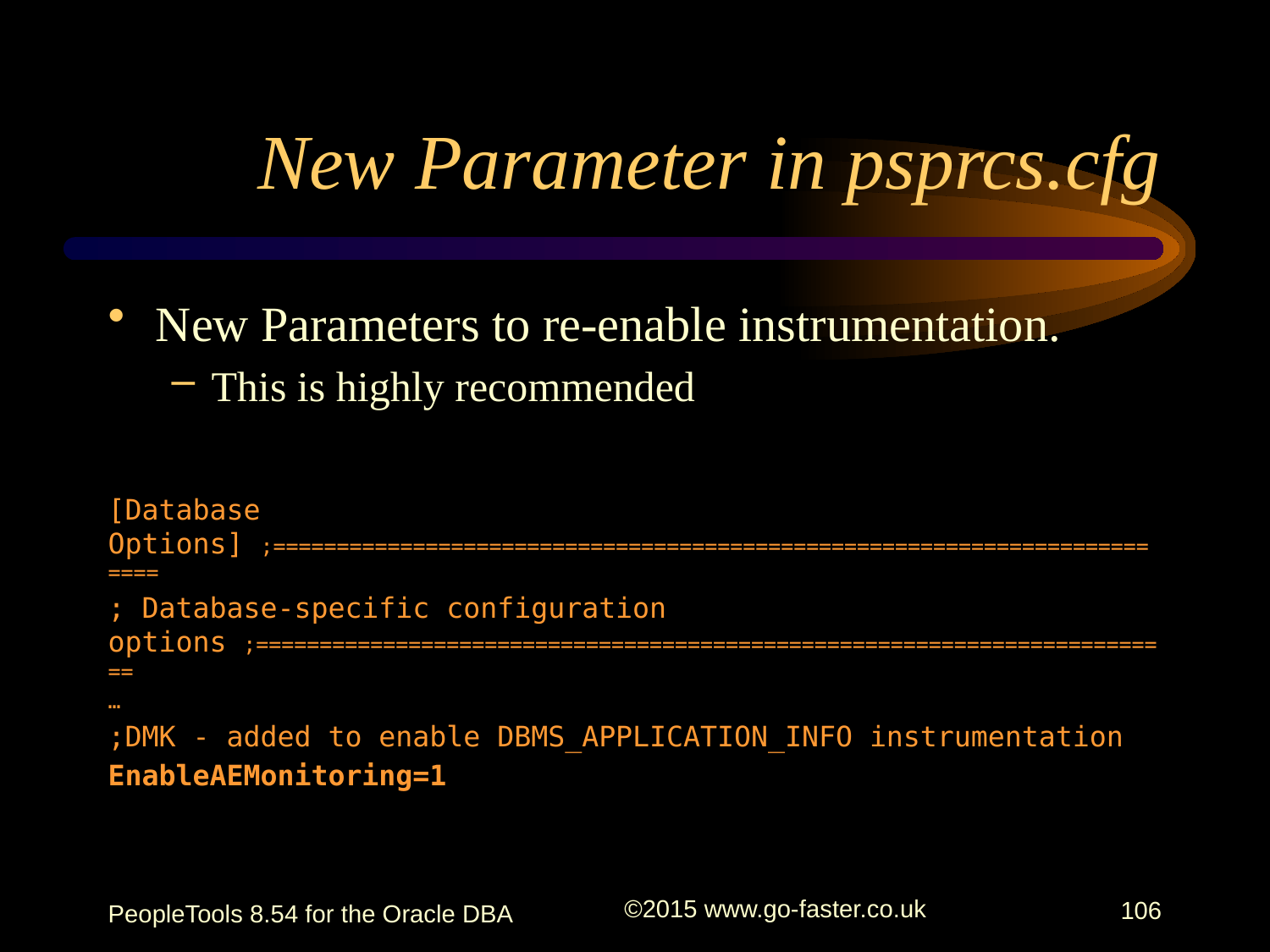

# New Parameter in psprcs.cfg
New Parameters to re-enable instrumentation.
This is highly recommended

[Database Options] ;=========================================================================
; Database-specific configuration options ;=========================================================================
…
;DMK - added to enable DBMS_APPLICATION_INFO instrumentation
EnableAEMonitoring=1
PeopleTools 8.54 for the Oracle DBA
©2015 www.go-faster.co.uk
106